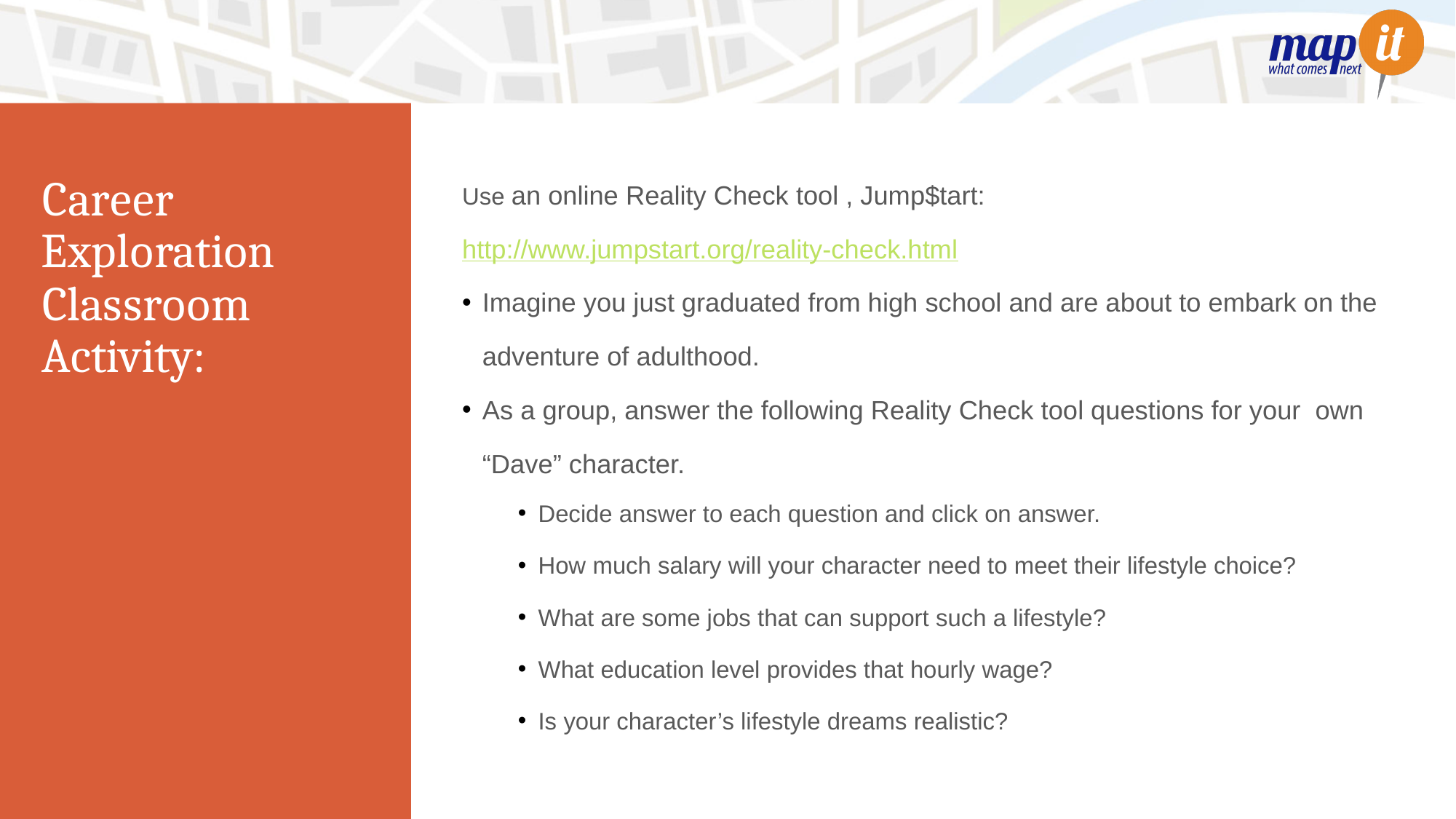

Use an online Reality Check tool , Jump$tart: http://www.jumpstart.org/reality-check.html
Imagine you just graduated from high school and are about to embark on the adventure of adulthood.
As a group, answer the following Reality Check tool questions for your  own “Dave” character.
Decide answer to each question and click on answer.
How much salary will your character need to meet their lifestyle choice?
What are some jobs that can support such a lifestyle?
What education level provides that hourly wage?
Is your character’s lifestyle dreams realistic?
# Career Exploration Classroom Activity: